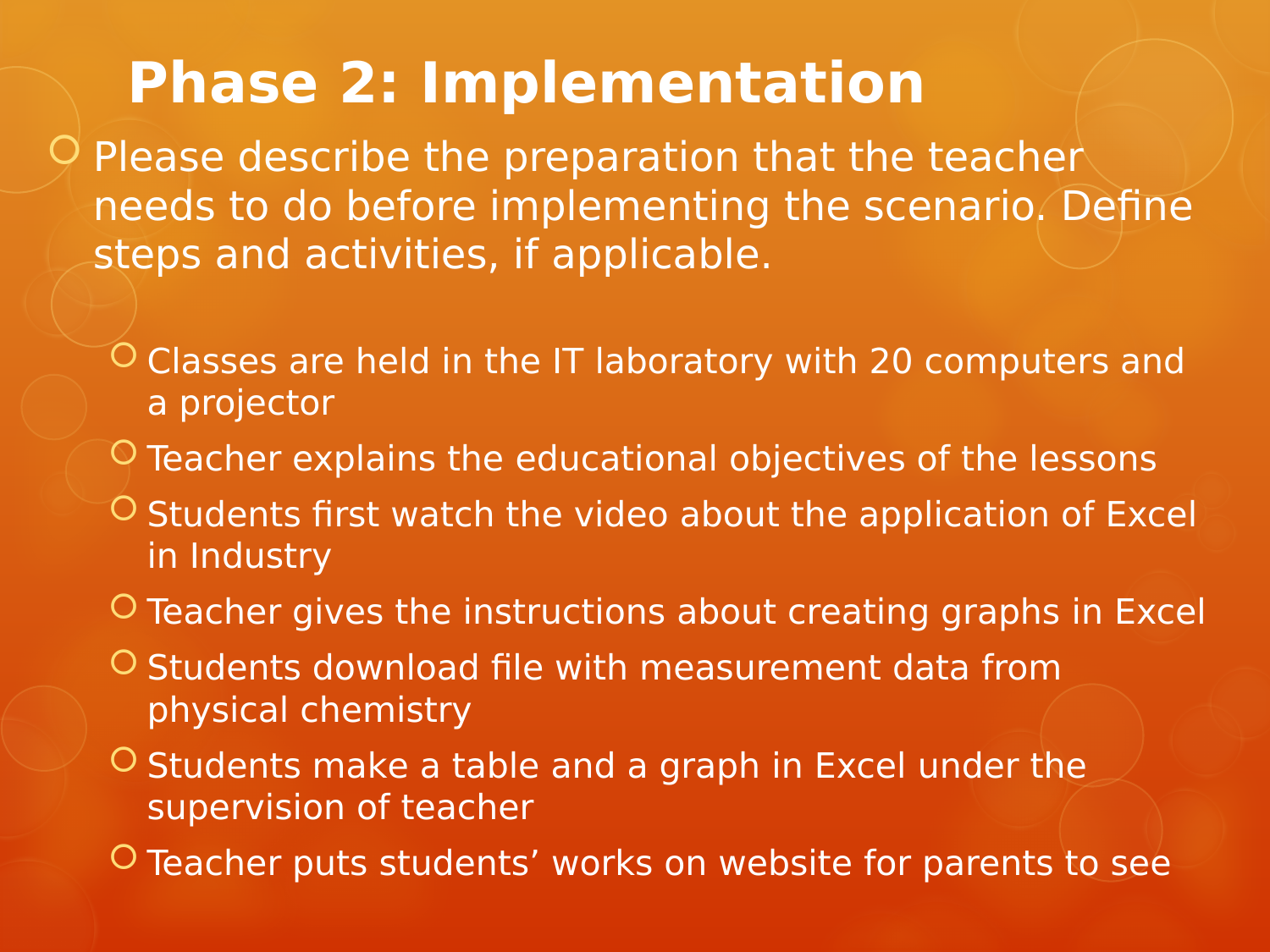

# Phase 2: Implementation
Please describe the preparation that the teacher needs to do before implementing the scenario. Define steps and activities, if applicable.

Classes are held in the IT laboratory with 20 computers and a projector
Teacher explains the educational objectives of the lessons
Students first watch the video about the application of Excel in Industry
Teacher gives the instructions about creating graphs in Excel
Students download file with measurement data from physical chemistry
Students make ​​a table and a graph in Excel under the supervision of teacher
Teacher puts students’ works on website for parents to see